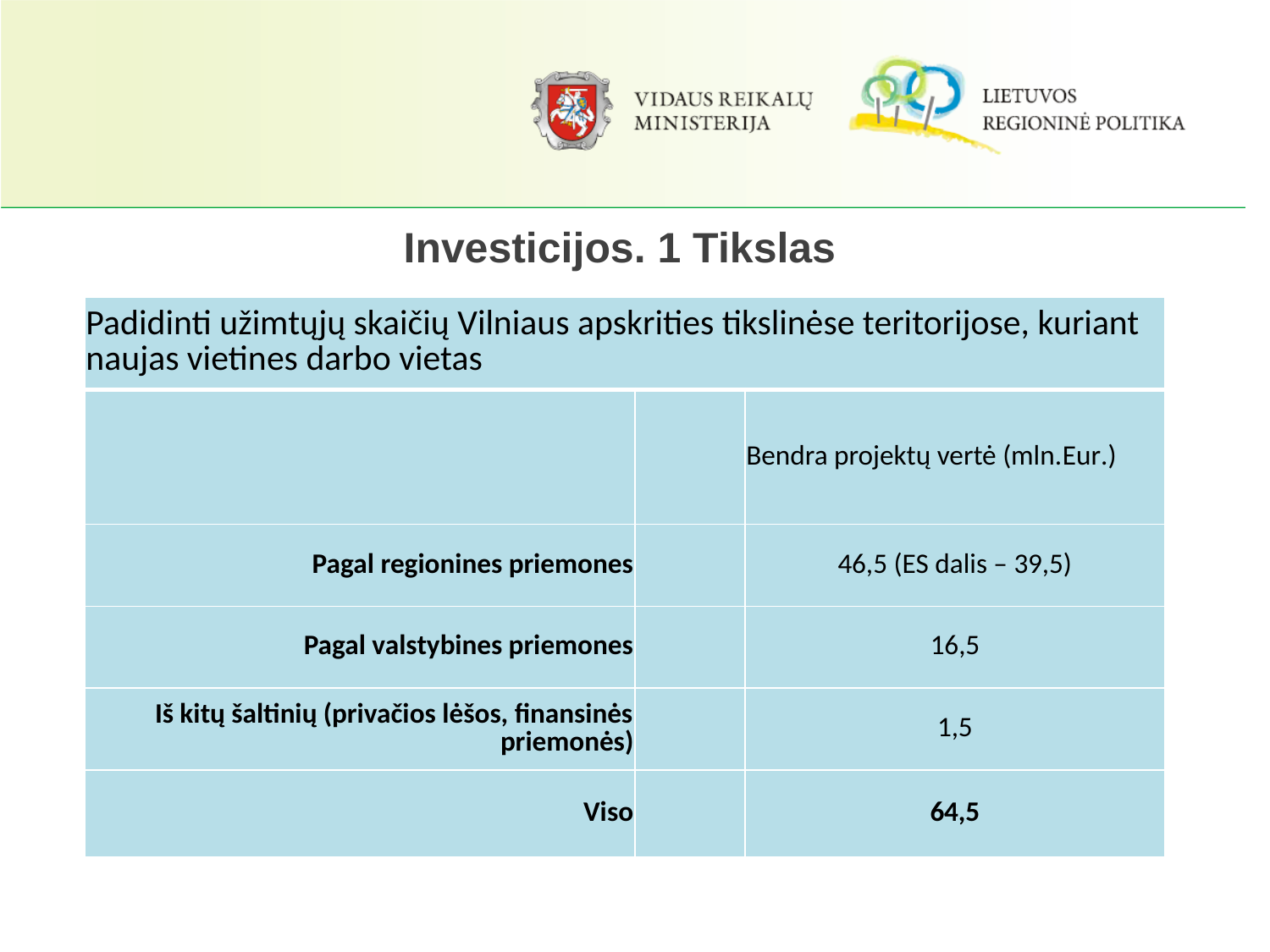

Investicijos. 1 Tikslas
| Padidinti užimtųjų skaičių Vilniaus apskrities tikslinėse teritorijose, kuriant naujas vietines darbo vietas |  |  |
| --- | --- | --- |
|  |  | Bendra projektų vertė (mln.Eur.) |
| Pagal regionines priemones |  | 46,5 (ES dalis – 39,5) |
| Pagal valstybines priemones |  | 16,5 |
| Iš kitų šaltinių (privačios lėšos, finansinės priemonės) |  | 1,5 |
| Viso |  | 64,5 |